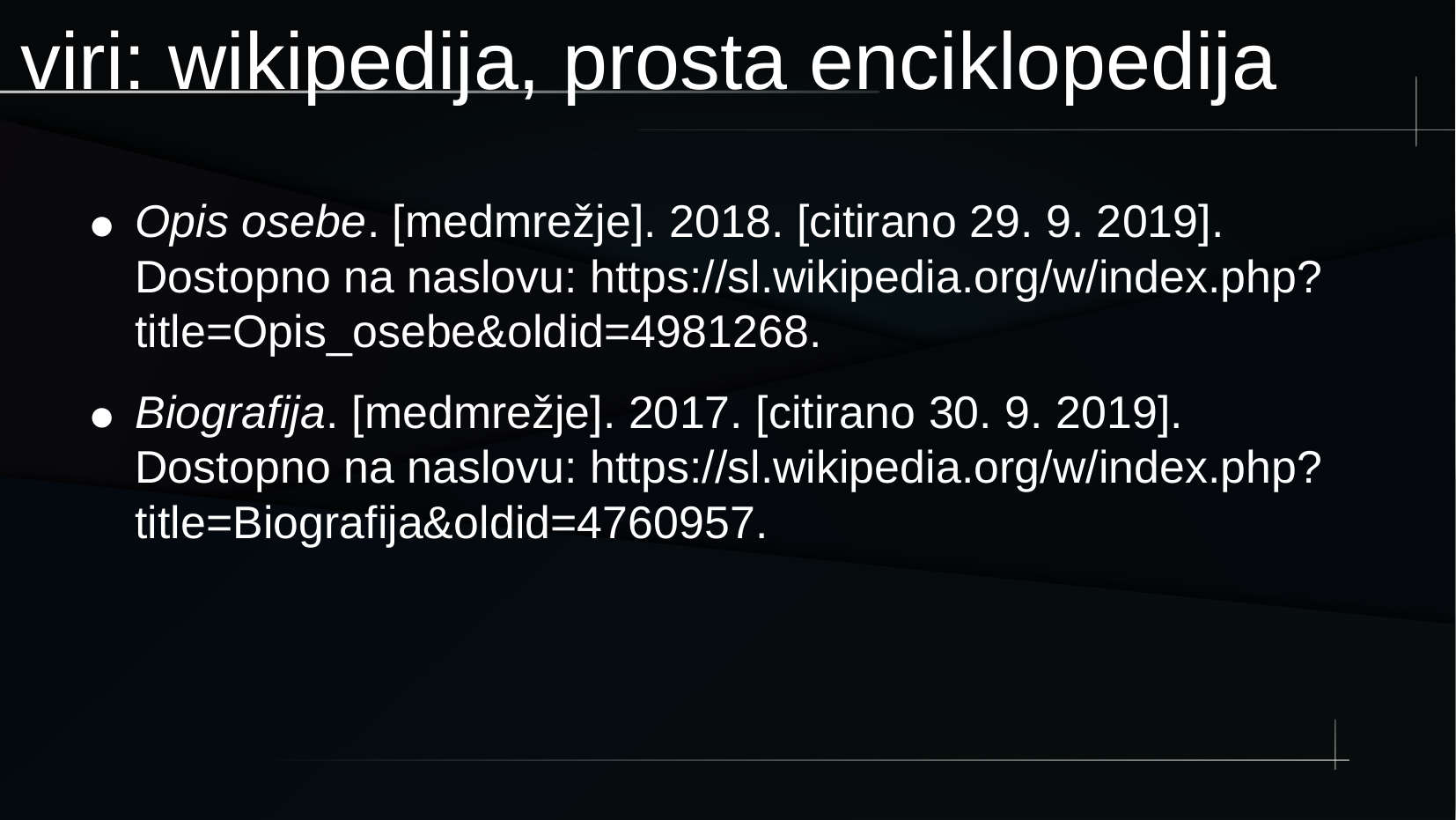

viri: wikipedija, prosta enciklopedija
Opis osebe. [medmrežje]. 2018. [citirano 29. 9. 2019]. Dostopno na naslovu: https://sl.wikipedia.org/w/index.php?title=Opis_osebe&oldid=4981268.
Biografija. [medmrežje]. 2017. [citirano 30. 9. 2019]. Dostopno na naslovu: https://sl.wikipedia.org/w/index.php?title=Biografija&oldid=4760957.